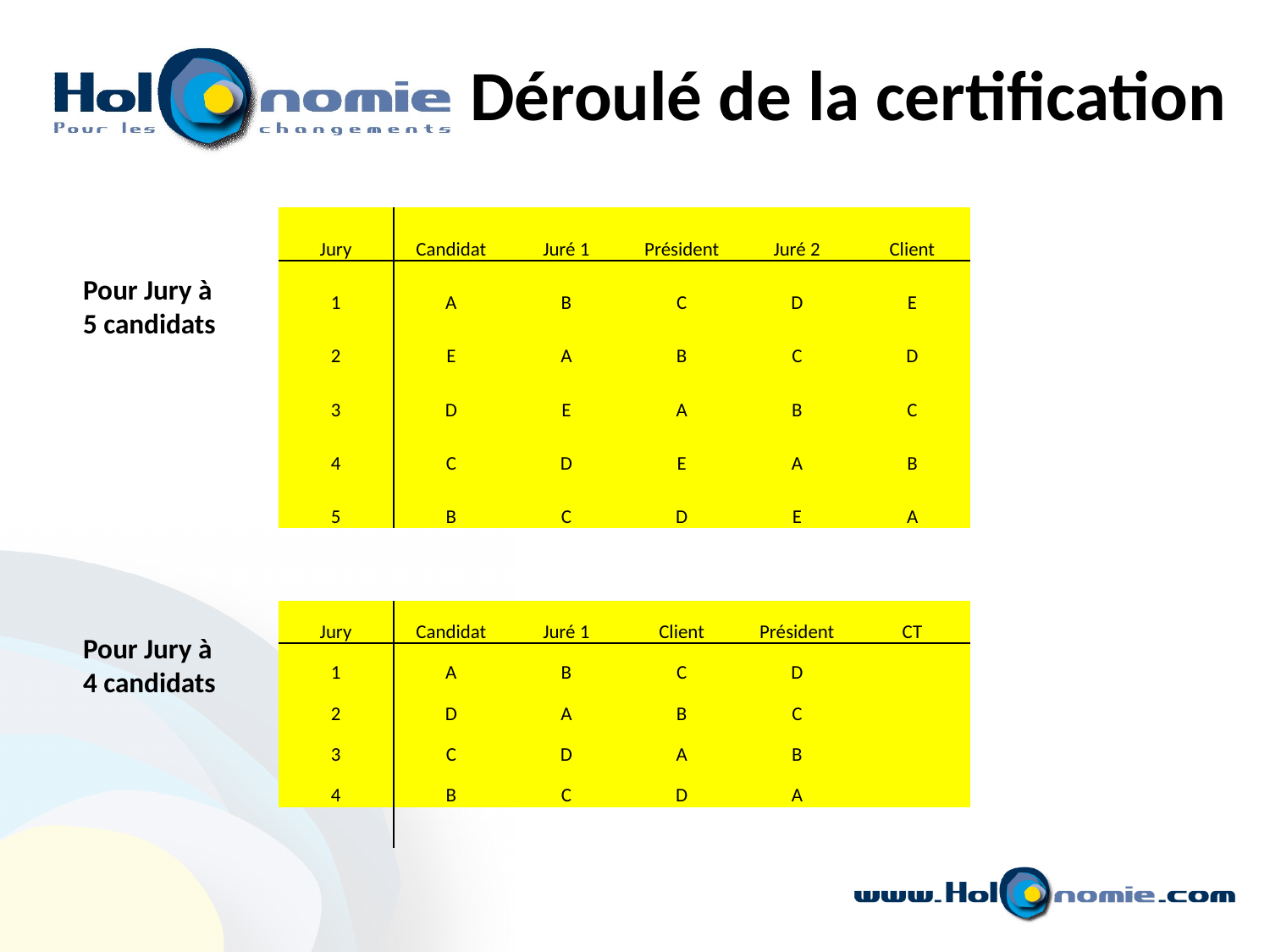

Déroulé de la certification
| Jury | Candidat | Juré 1 | Président | Juré 2 | Client |
| --- | --- | --- | --- | --- | --- |
| 1 | A | B | C | D | E |
| 2 | E | A | B | C | D |
| 3 | D | E | A | B | C |
| 4 | C | D | E | A | B |
| 5 | B | C | D | E | A |
|  |  |  |  |  |  |
|  |  |  |  |  |  |
| Jury | Candidat | Juré 1 | Client | Président | CT |
| 1 | A | B | C | D |  |
| 2 | D | A | B | C |  |
| 3 | C | D | A | B |  |
| 4 | B | C | D | A |  |
|  |  |  |  |  |  |
Pour Jury à 5 candidats
Pour Jury à 4 candidats